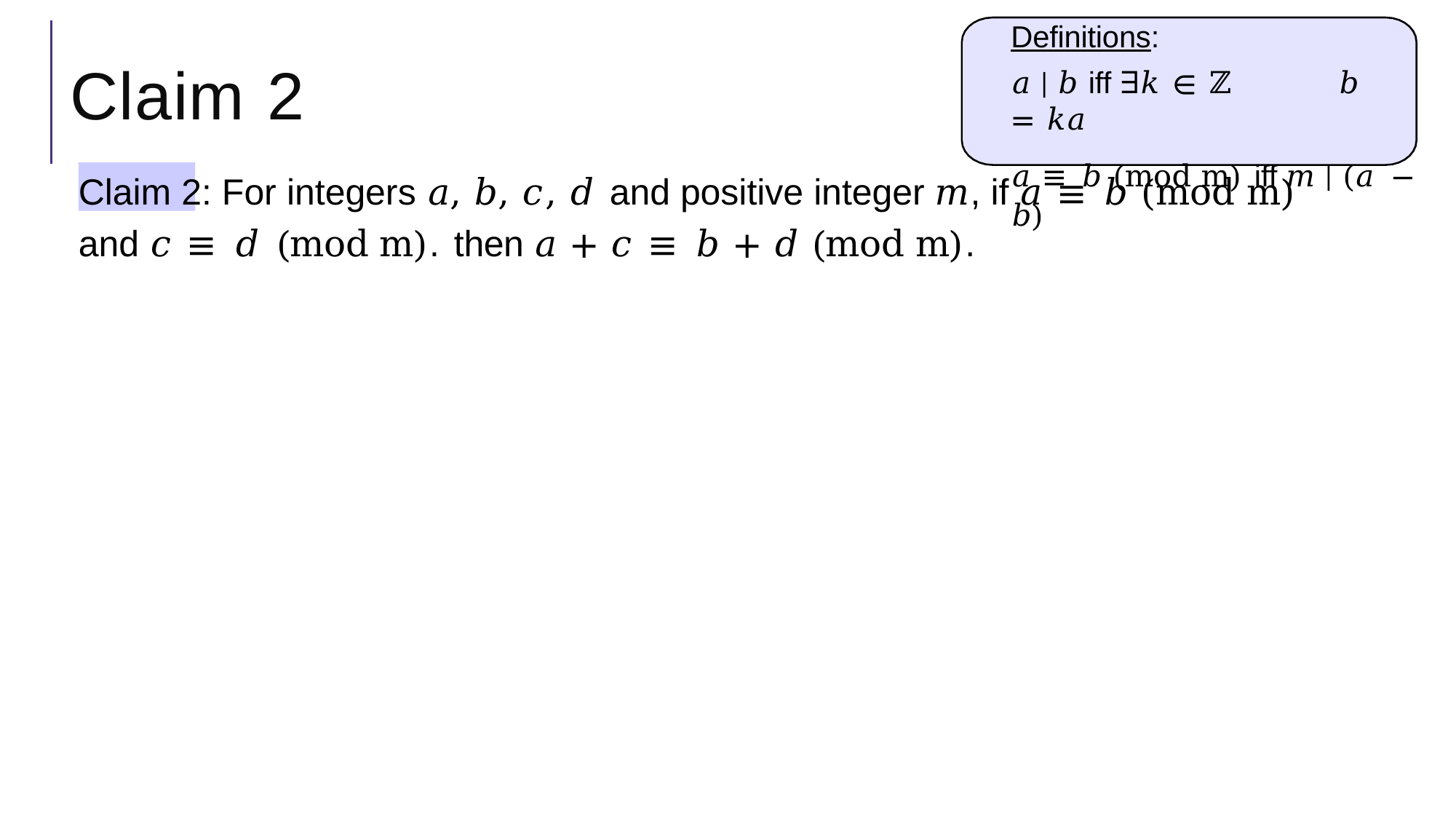

Definitions:
𝑎 | 𝑏 iff ∃𝑘 ∈ ℤ	𝑏 = 𝑘𝑎
𝑎 ≡ 𝑏 (mod m) iff 𝑚 | (𝑎 − 𝑏)

# Claim 2

Claim 2: For integers 𝑎, 𝑏, 𝑐, 𝑑 and positive integer 𝑚, if 𝑎 ≡ 𝑏 (mod m)
and 𝑐 ≡ 𝑑 (mod m). then 𝑎 + 𝑐 ≡ 𝑏 + 𝑑 (mod m).